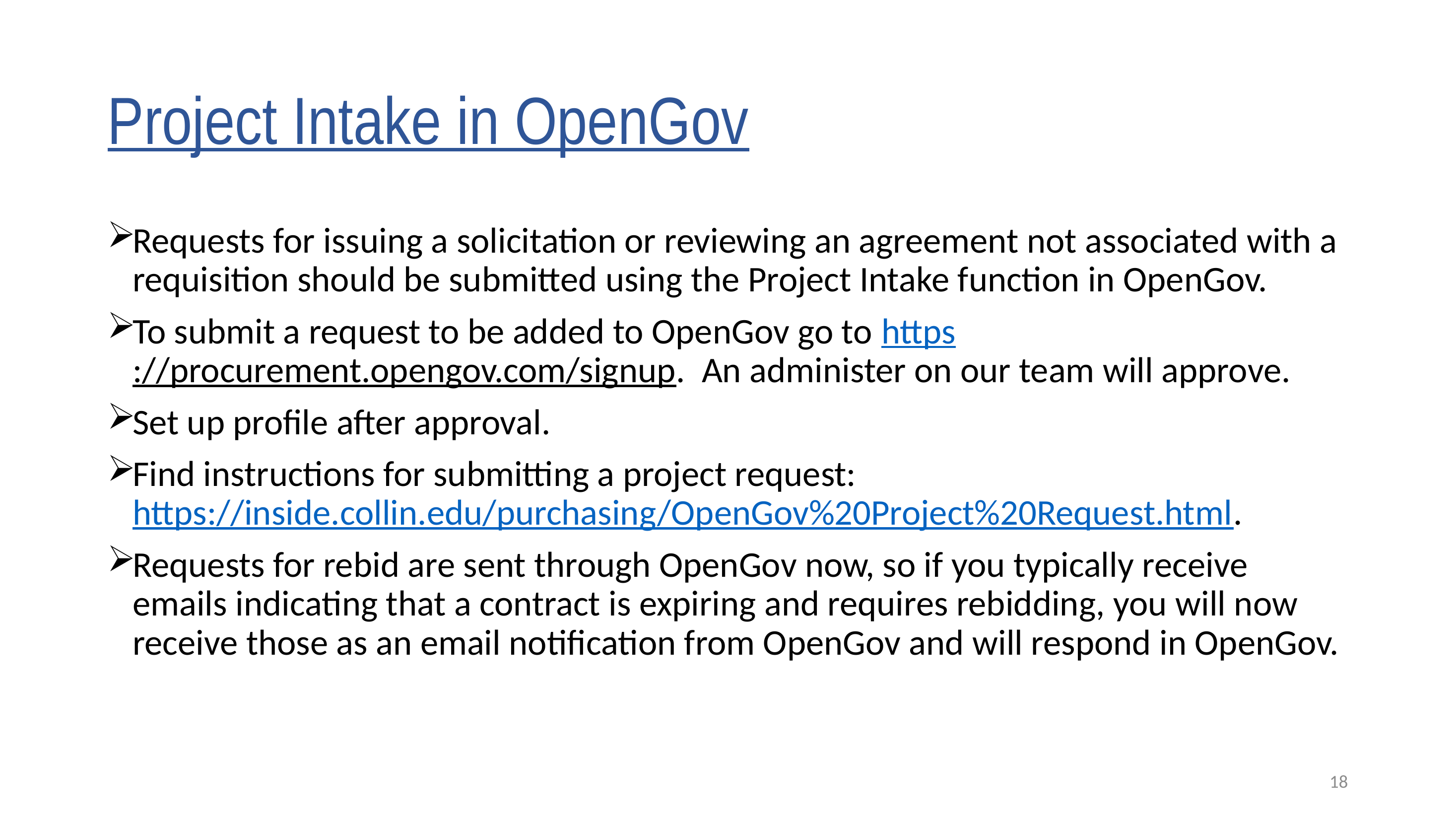

# Project Intake in OpenGov
Requests for issuing a solicitation or reviewing an agreement not associated with a requisition should be submitted using the Project Intake function in OpenGov.
To submit a request to be added to OpenGov go to https://procurement.opengov.com/signup.  An administer on our team will approve.
Set up profile after approval.
Find instructions for submitting a project request: https://inside.collin.edu/purchasing/OpenGov%20Project%20Request.html.
Requests for rebid are sent through OpenGov now, so if you typically receive emails indicating that a contract is expiring and requires rebidding, you will now receive those as an email notification from OpenGov and will respond in OpenGov.
18